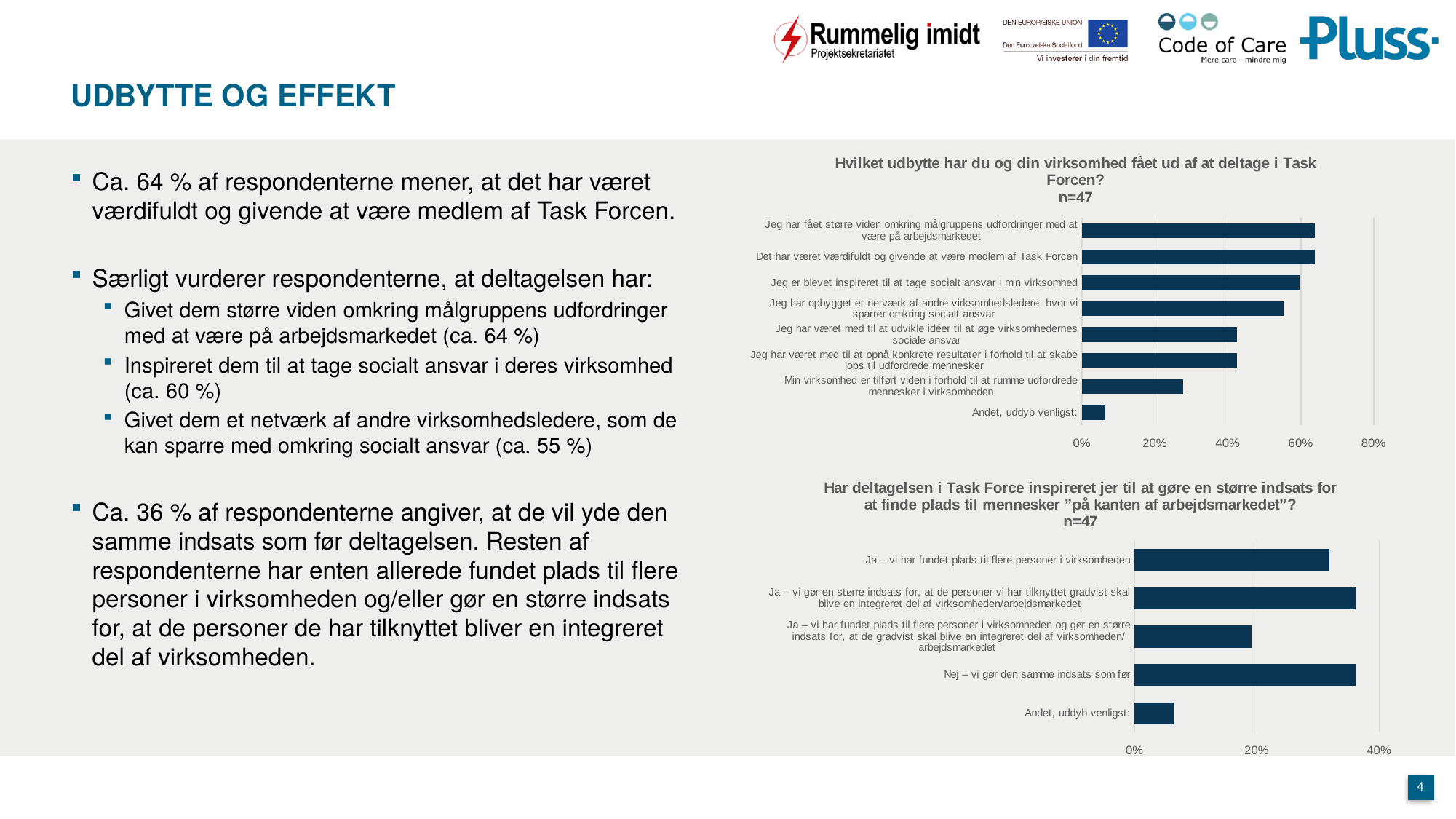

# Udbytte og effekt

### Chart: Hvilket udbytte har du og din virksomhed fået ud af at deltage i Task Forcen?
n=47

| Category |  |
|---|---|
| Jeg har fået større viden omkring målgruppens udfordringer med at være på arbejdsmarkedet | 0.6382978723404256 |
| Det har været værdifuldt og givende at være medlem af Task Forcen | 0.6382978723404256 |
| Jeg er blevet inspireret til at tage socialt ansvar i min virksomhed | 0.5957446808510638 |
| Jeg har opbygget et netværk af andre virksomhedsledere, hvor vi sparrer omkring socialt ansvar | 0.5531914893617021 |
| Jeg har været med til at udvikle idéer til at øge virksomhedernes sociale ansvar | 0.425531914893617 |
| Jeg har været med til at opnå konkrete resultater i forhold til at skabe jobs til udfordrede mennesker | 0.425531914893617 |
| Min virksomhed er tilført viden i forhold til at rumme udfordrede mennesker i virksomheden | 0.2765957446808511 |
| Andet, uddyb venligst: | 0.06382978723404255 |
Ca. 64 % af respondenterne mener, at det har været værdifuldt og givende at være medlem af Task Forcen.

Særligt vurderer respondenterne, at deltagelsen har:
Givet dem større viden omkring målgruppens udfordringer med at være på arbejdsmarkedet (ca. 64 %)
Inspireret dem til at tage socialt ansvar i deres virksomhed (ca. 60 %)
Givet dem et netværk af andre virksomhedsledere, som de kan sparre med omkring socialt ansvar (ca. 55 %)

Ca. 36 % af respondenterne angiver, at de vil yde den samme indsats som før deltagelsen. Resten af respondenterne har enten allerede fundet plads til flere personer i virksomheden og/eller gør en større indsats for, at de personer de har tilknyttet bliver en integreret del af virksomheden.

### Chart: Har deltagelsen i Task Force inspireret jer til at gøre en større indsats for at finde plads til mennesker ”på kanten af arbejdsmarkedet”?
n=47

| Category |  |
|---|---|
| Ja – vi har fundet plads til flere personer i virksomheden | 0.3191489361702128 |
| Ja – vi gør en større indsats for, at de personer vi har tilknyttet gradvist skal blive en integreret del af virksomheden/arbejdsmarkedet | 0.3617021276595745 |
| Ja – vi har fundet plads til flere personer i virksomheden og gør en større indsats for, at de gradvist skal blive en integreret del af virksomheden/arbejdsmarkedet  | 0.19148936170212766 |
| Nej – vi gør den samme indsats som før | 0.3617021276595745 |
| Andet, uddyb venligst: | 0.06382978723404255 |
4